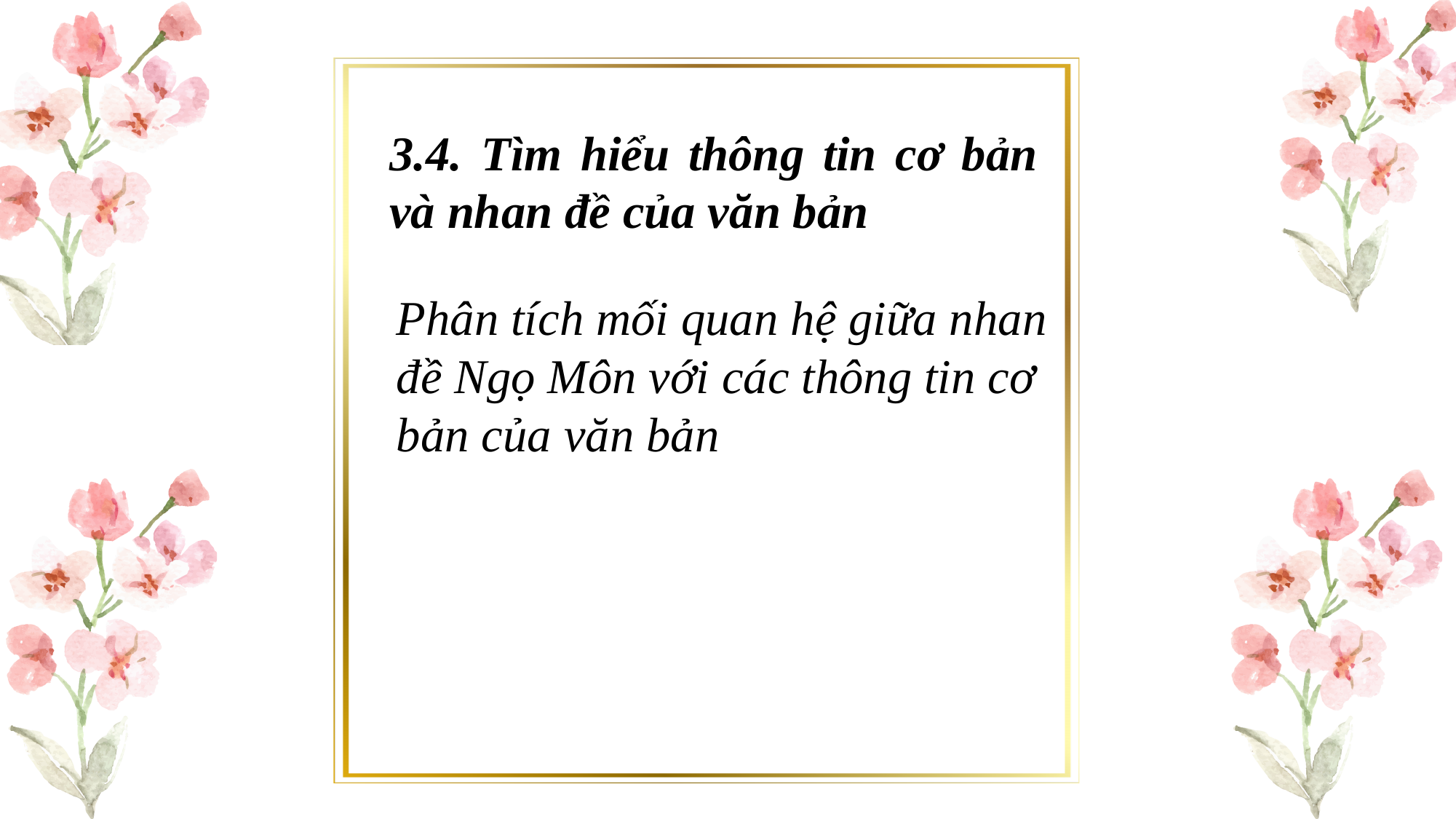

3.4. Tìm hiểu thông tin cơ bản và nhan đề của văn bản
Phân tích mối quan hệ giữa nhan đề Ngọ Môn với các thông tin cơ bản của văn bản